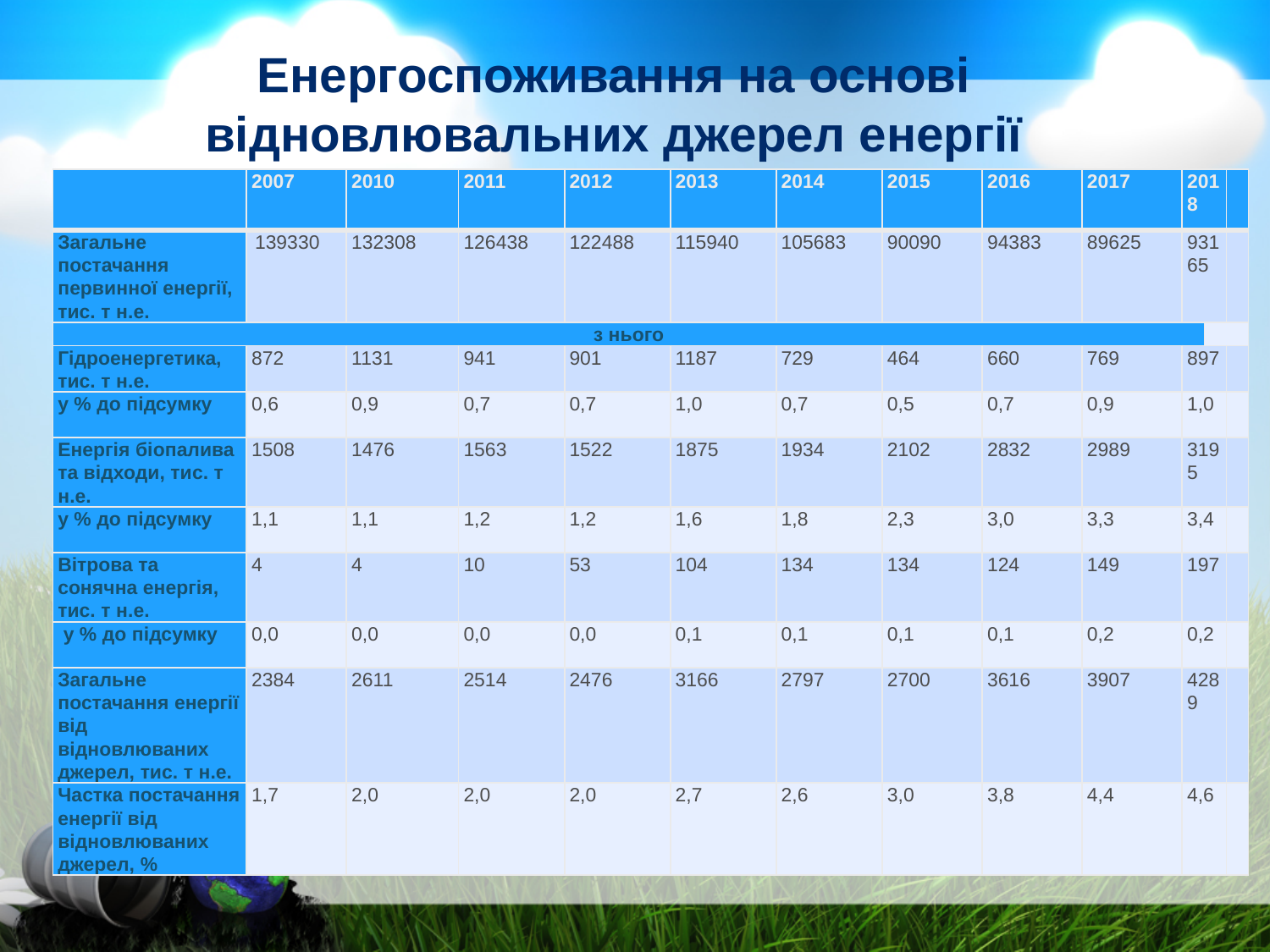

# Енергоспоживання на основі відновлювальних джерел енергії
|  | 2007 | 2010 | 2011 | 2012 | 2013 | 2014 | 2015 | 2016 | 2017 | 2018 |  |  |
| --- | --- | --- | --- | --- | --- | --- | --- | --- | --- | --- | --- | --- |
| Загальне постачання первинної енергії, тис. т н.е. | 139330 | 132308 | 126438 | 122488 | 115940 | 105683 | 90090 | 94383 | 89625 | 93165 |  |  |
| з нього |  |  |  |  |  |  |  |  |  |  |  |  |
| Гідроенергетика, тис. т н.е. | 872 | 1131 | 941 | 901 | 1187 | 729 | 464 | 660 | 769 | 897 |  |  |
| у % до підсумку | 0,6 | 0,9 | 0,7 | 0,7 | 1,0 | 0,7 | 0,5 | 0,7 | 0,9 | 1,0 |  |  |
| Енергія біопалива та відходи, тис. т н.е. | 1508 | 1476 | 1563 | 1522 | 1875 | 1934 | 2102 | 2832 | 2989 | 3195 |  |  |
| у % до підсумку | 1,1 | 1,1 | 1,2 | 1,2 | 1,6 | 1,8 | 2,3 | 3,0 | 3,3 | 3,4 |  |  |
| Вітрова та сонячна енергія, тис. т н.е. | 4 | 4 | 10 | 53 | 104 | 134 | 134 | 124 | 149 | 197 |  |  |
| у % до підсумку | 0,0 | 0,0 | 0,0 | 0,0 | 0,1 | 0,1 | 0,1 | 0,1 | 0,2 | 0,2 |  |  |
| Загальне постачання енергії від відновлюваних джерел, тис. т н.е. | 2384 | 2611 | 2514 | 2476 | 3166 | 2797 | 2700 | 3616 | 3907 | 4289 |  |  |
| Частка постачання енергії від відновлюваних джерел, % | 1,7 | 2,0 | 2,0 | 2,0 | 2,7 | 2,6 | 3,0 | 3,8 | 4,4 | 4,6 |  |  |